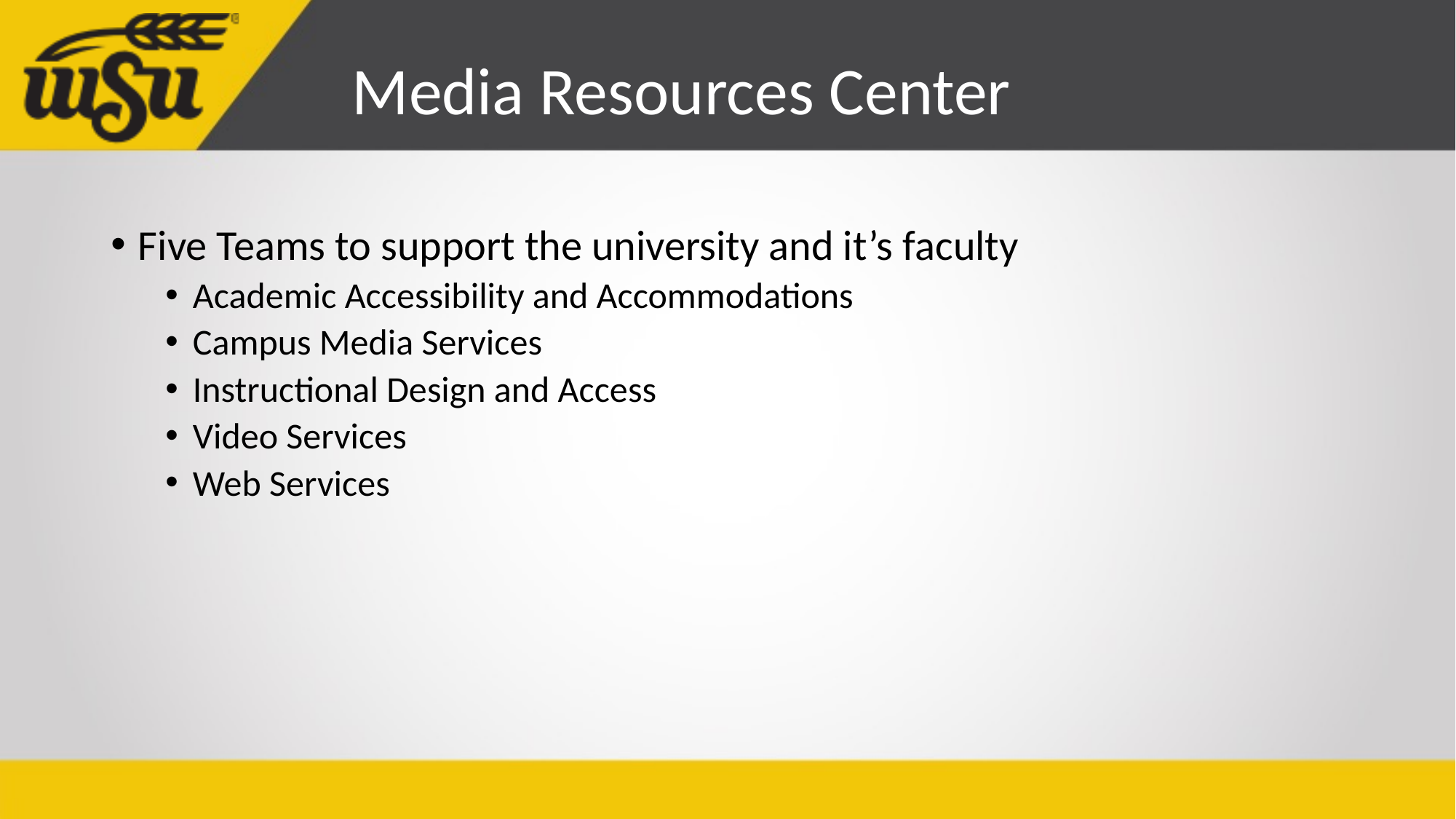

# Media Resources Center
Five Teams to support the university and it’s faculty
Academic Accessibility and Accommodations
Campus Media Services
Instructional Design and Access
Video Services
Web Services